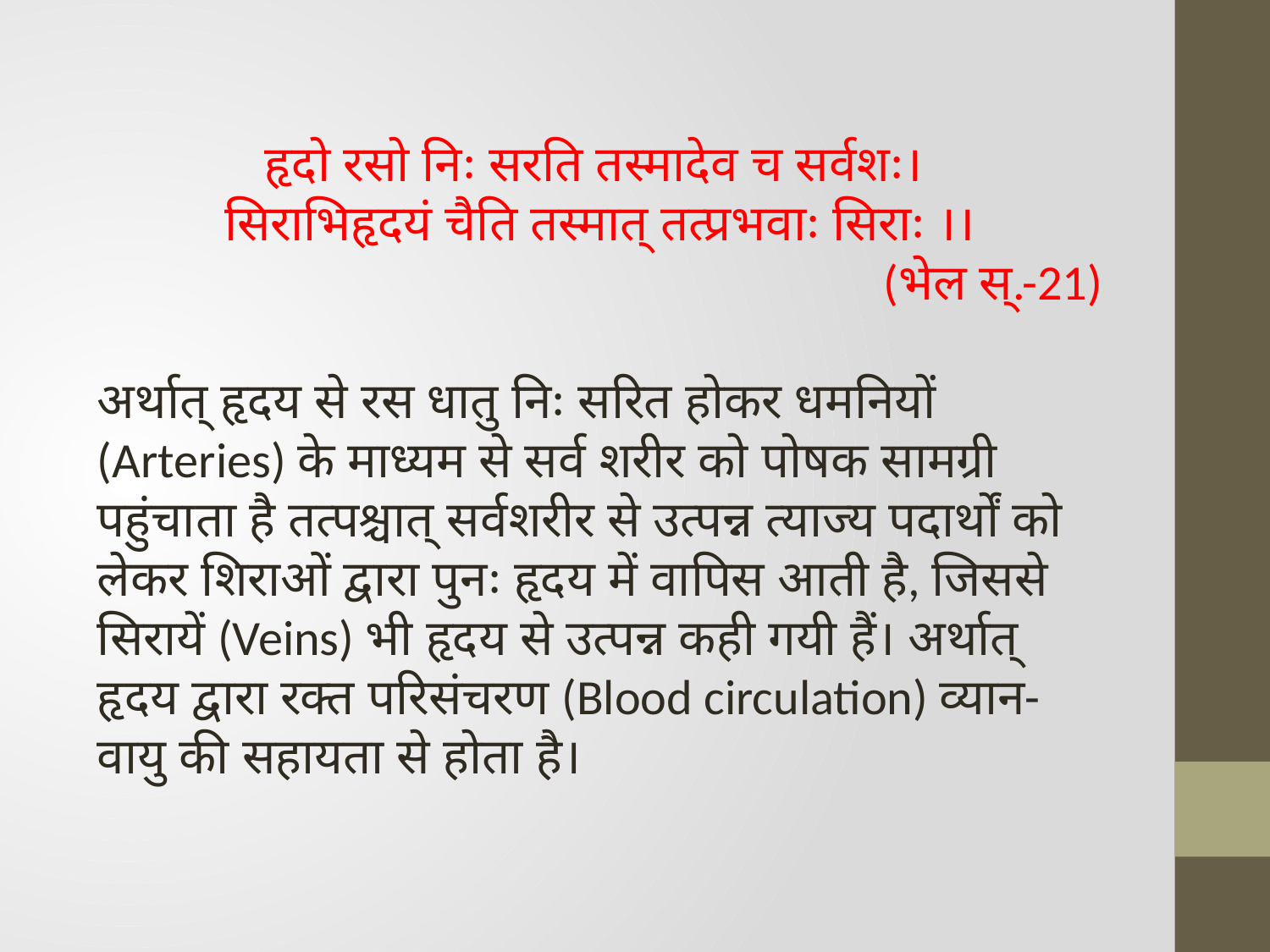

हृदो रसो निः सरति तस्मादेव च सर्वशः।
सिराभिहृदयं चैति तस्मात् तत्प्रभवाः सिराः ।।
(भेल स्.-21)

अर्थात् हृदय से रस धातु निः सरित होकर धमनियों (Arteries) के माध्यम से सर्व शरीर को पोषक सामग्री पहुंचाता है तत्पश्चात् सर्वशरीर से उत्पन्न त्याज्य पदार्थों को लेकर शिराओं द्वारा पुनः हृदय में वापिस आती है, जिससे सिरायें (Veins) भी हृदय से उत्पन्न कही गयी हैं। अर्थात् हृदय द्वारा रक्त परिसंचरण (Blood circulation) व्यान-वायु की सहायता से होता है।